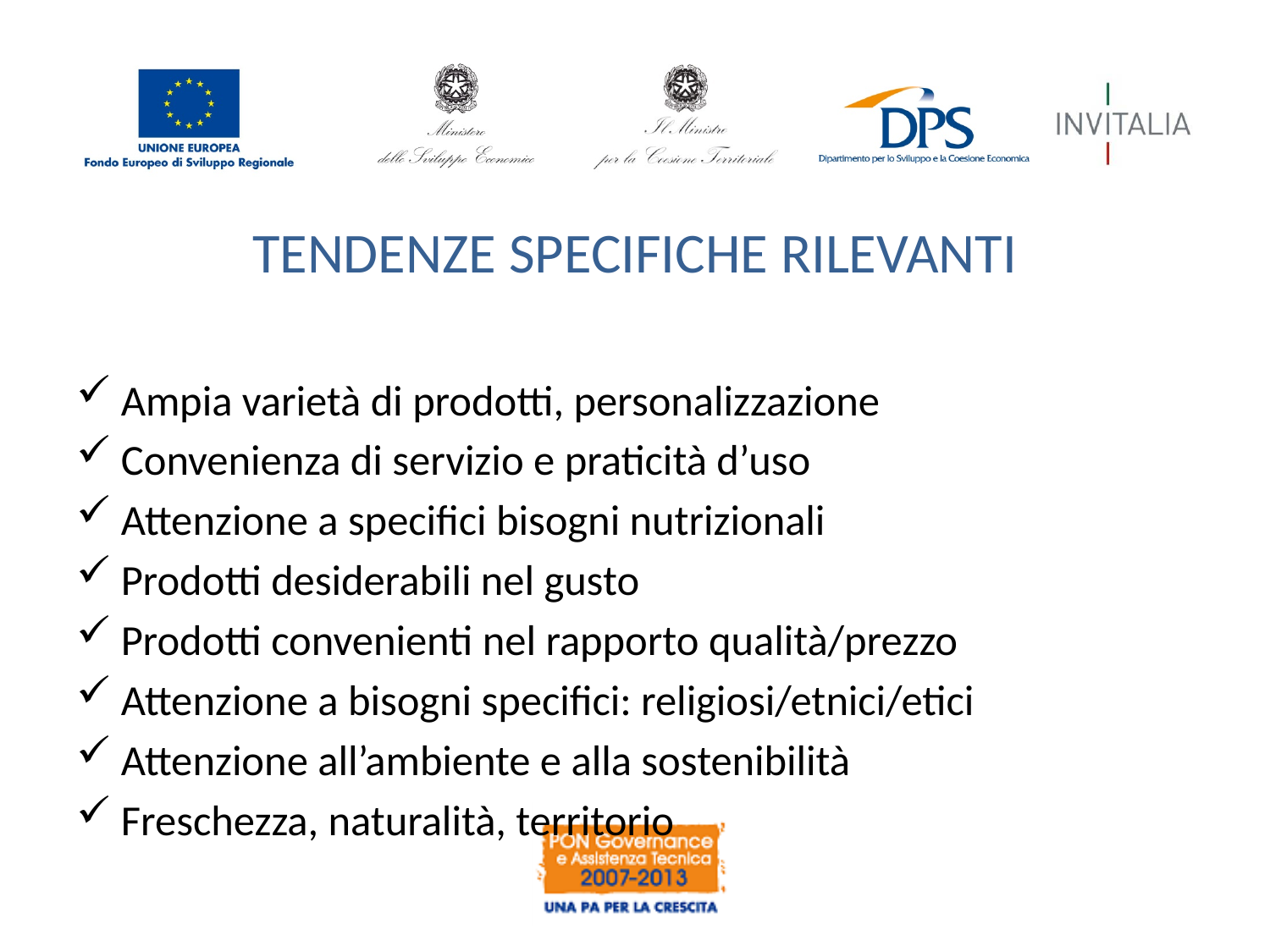

# TENDENZE SPECIFICHE RILEVANTI
Ampia varietà di prodotti, personalizzazione
Convenienza di servizio e praticità d’uso
Attenzione a specifici bisogni nutrizionali
Prodotti desiderabili nel gusto
Prodotti convenienti nel rapporto qualità/prezzo
Attenzione a bisogni specifici: religiosi/etnici/etici
Attenzione all’ambiente e alla sostenibilità
Freschezza, naturalità, territorio